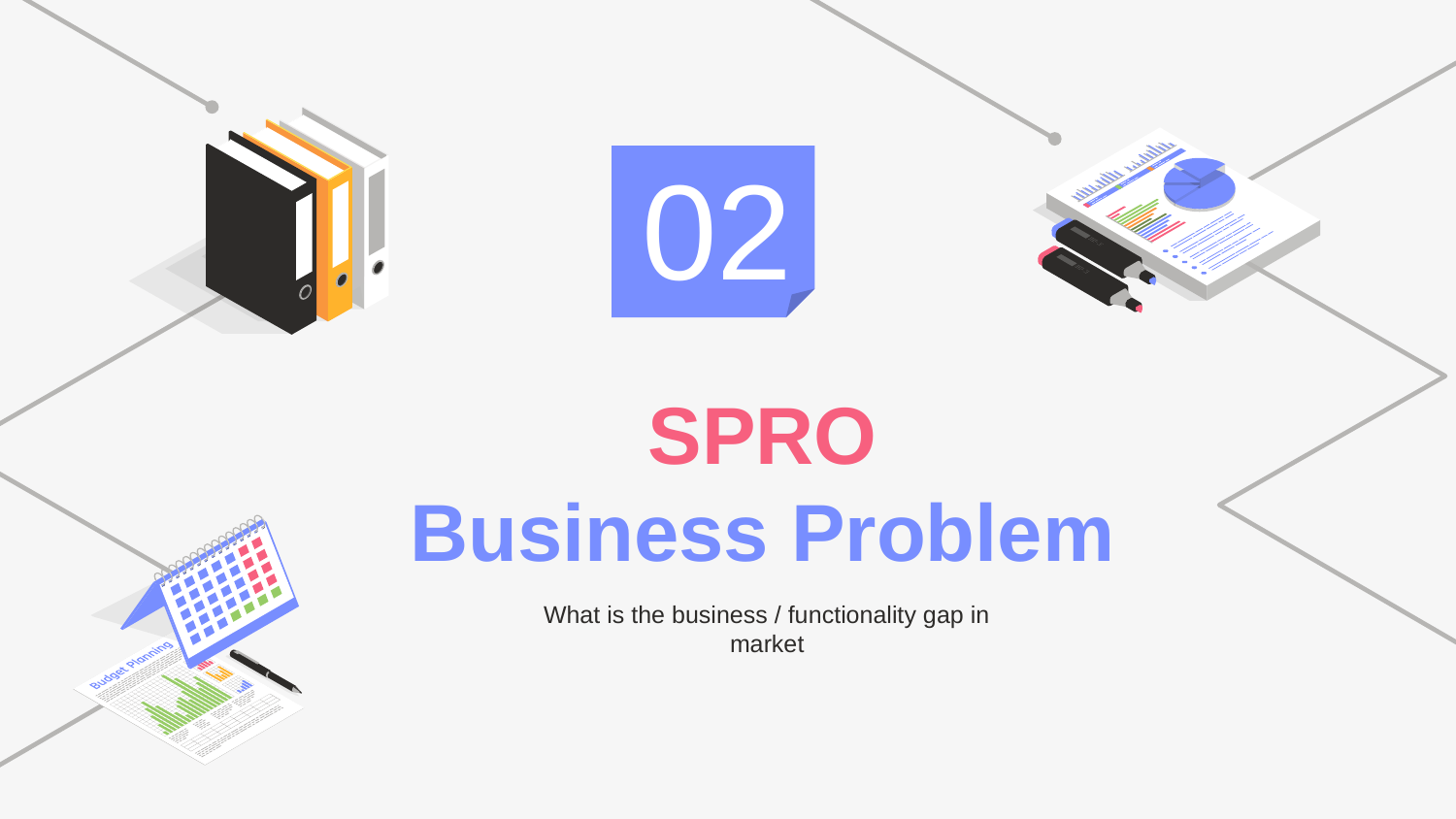

02

# SPRO Business Problem

What is the business / functionality gap in market